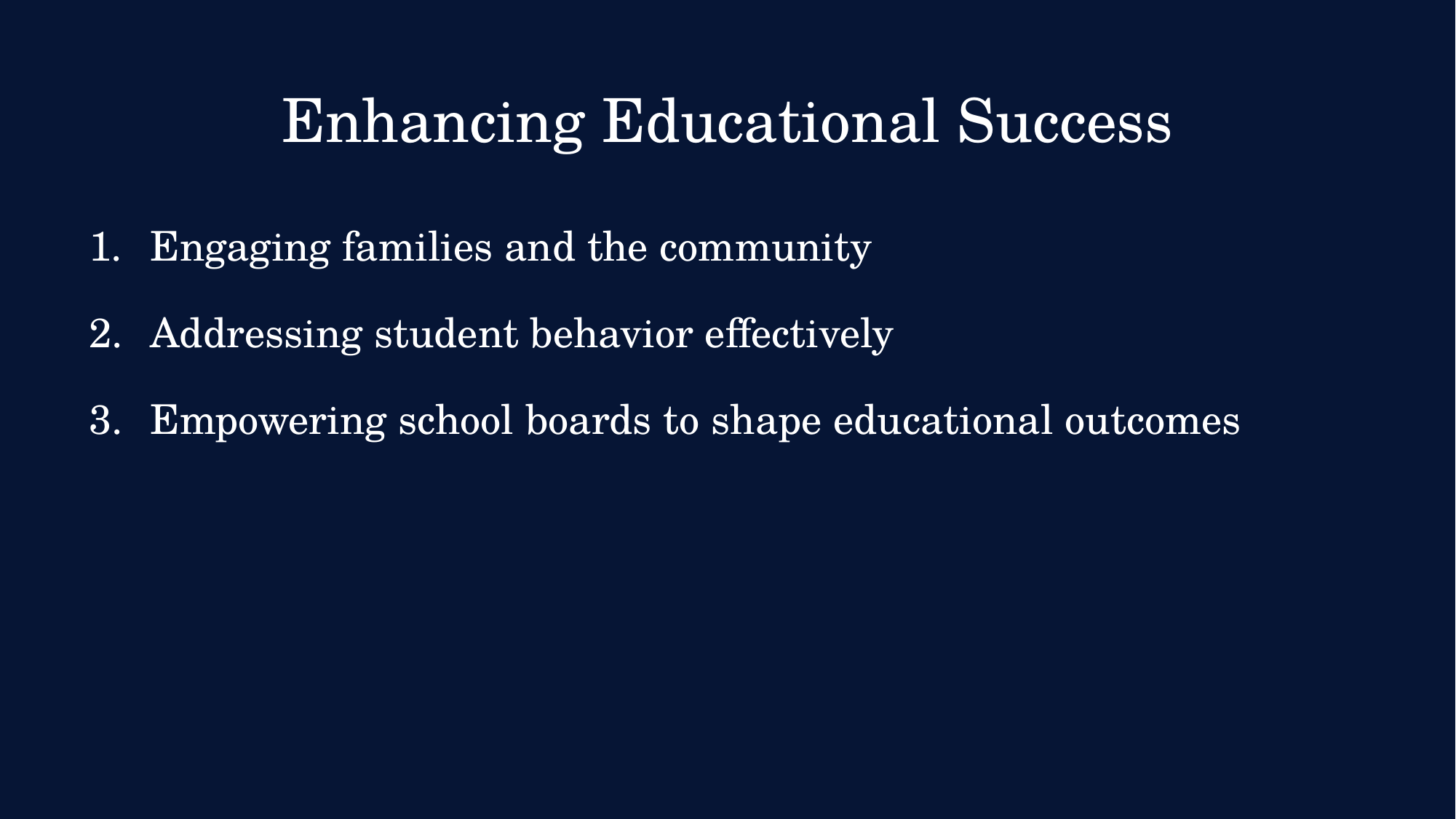

# Enhancing Educational Success
Engaging families and the community
Addressing student behavior effectively
Empowering school boards to shape educational outcomes